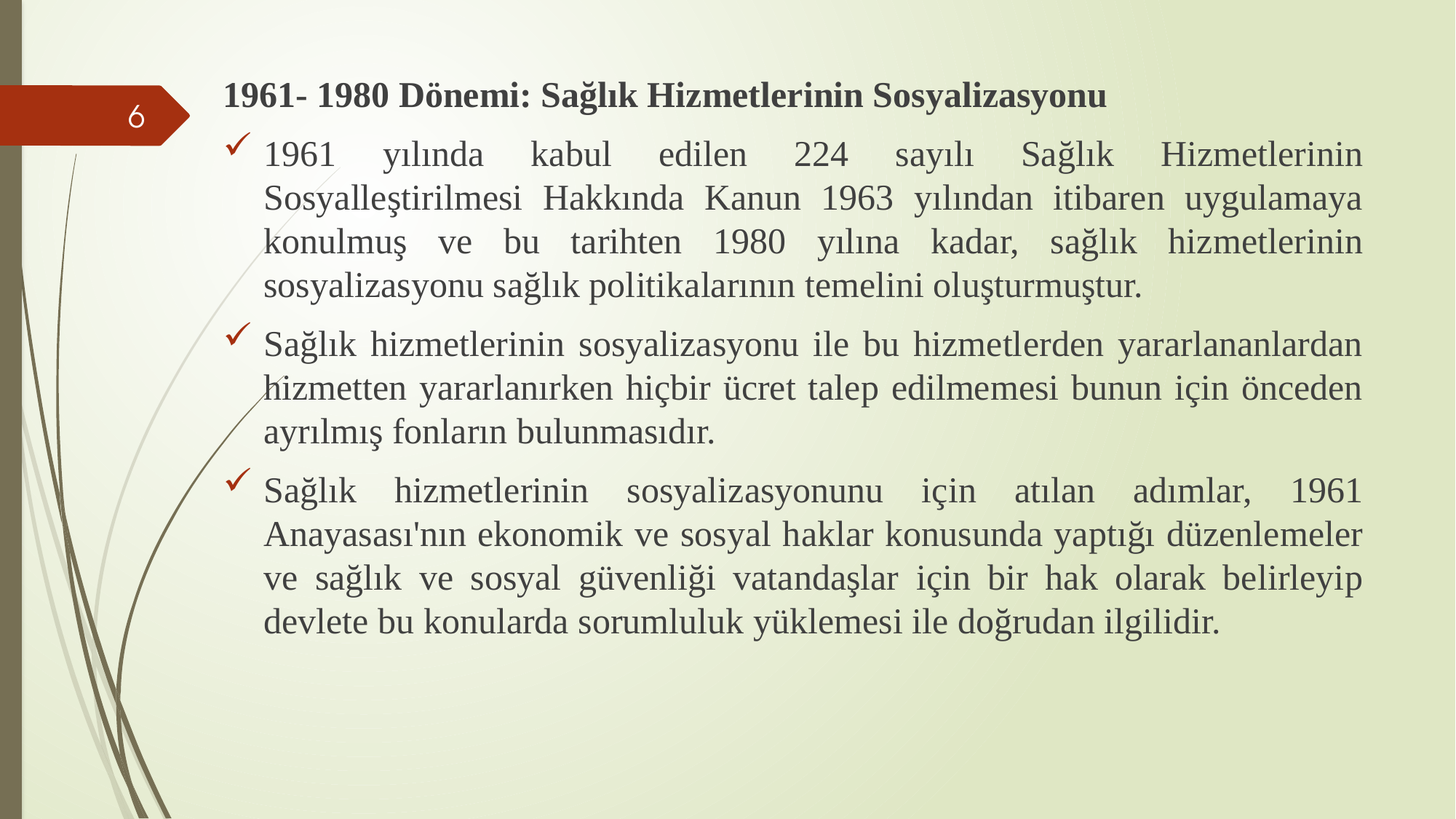

1961- 1980 Dönemi: Sağlık Hizmetlerinin Sosyalizasyonu
1961 yılında kabul edilen 224 sayılı Sağlık Hizmetlerinin Sosyalleştirilmesi Hakkında Kanun 1963 yılından itibaren uygulamaya konulmuş ve bu tarihten 1980 yılına kadar, sağlık hizmetlerinin sosyalizasyonu sağlık politikalarının temelini oluşturmuştur.
Sağlık hizmetlerinin sosyalizasyonu ile bu hizmetlerden yararlananlardan hizmetten yararlanırken hiçbir ücret talep edilmemesi bunun için önceden ayrılmış fonların bulunmasıdır.
Sağlık hizmetlerinin sosyalizasyonunu için atılan adımlar, 1961 Anayasası'nın ekonomik ve sosyal haklar konusunda yaptığı düzenlemeler ve sağlık ve sosyal güvenliği vatandaşlar için bir hak olarak belirleyip devlete bu konularda sorumluluk yüklemesi ile doğrudan ilgilidir.
6